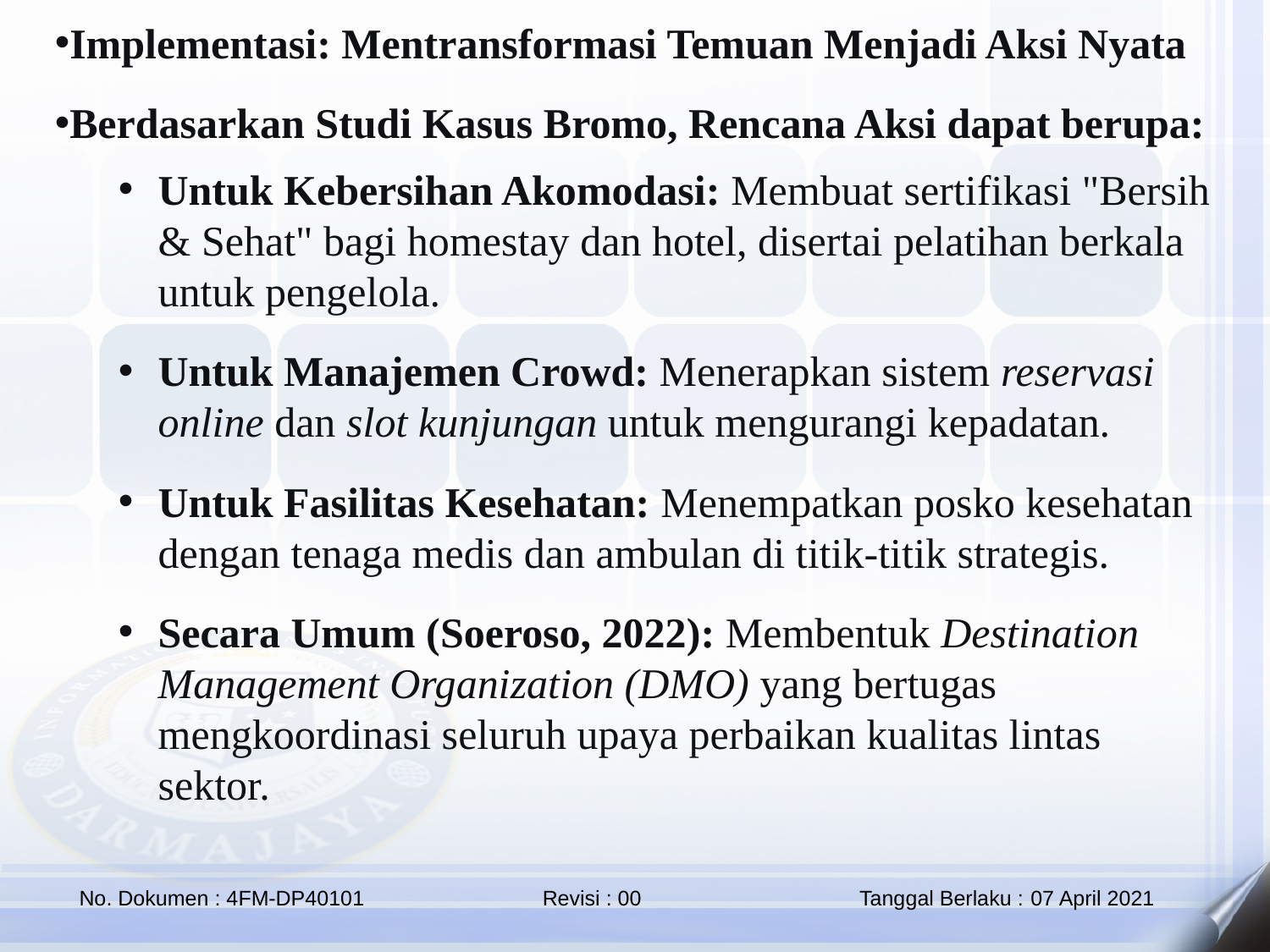

Implementasi: Mentransformasi Temuan Menjadi Aksi Nyata
Berdasarkan Studi Kasus Bromo, Rencana Aksi dapat berupa:
Untuk Kebersihan Akomodasi: Membuat sertifikasi "Bersih & Sehat" bagi homestay dan hotel, disertai pelatihan berkala untuk pengelola.
Untuk Manajemen Crowd: Menerapkan sistem reservasi online dan slot kunjungan untuk mengurangi kepadatan.
Untuk Fasilitas Kesehatan: Menempatkan posko kesehatan dengan tenaga medis dan ambulan di titik-titik strategis.
Secara Umum (Soeroso, 2022): Membentuk Destination Management Organization (DMO) yang bertugas mengkoordinasi seluruh upaya perbaikan kualitas lintas sektor.